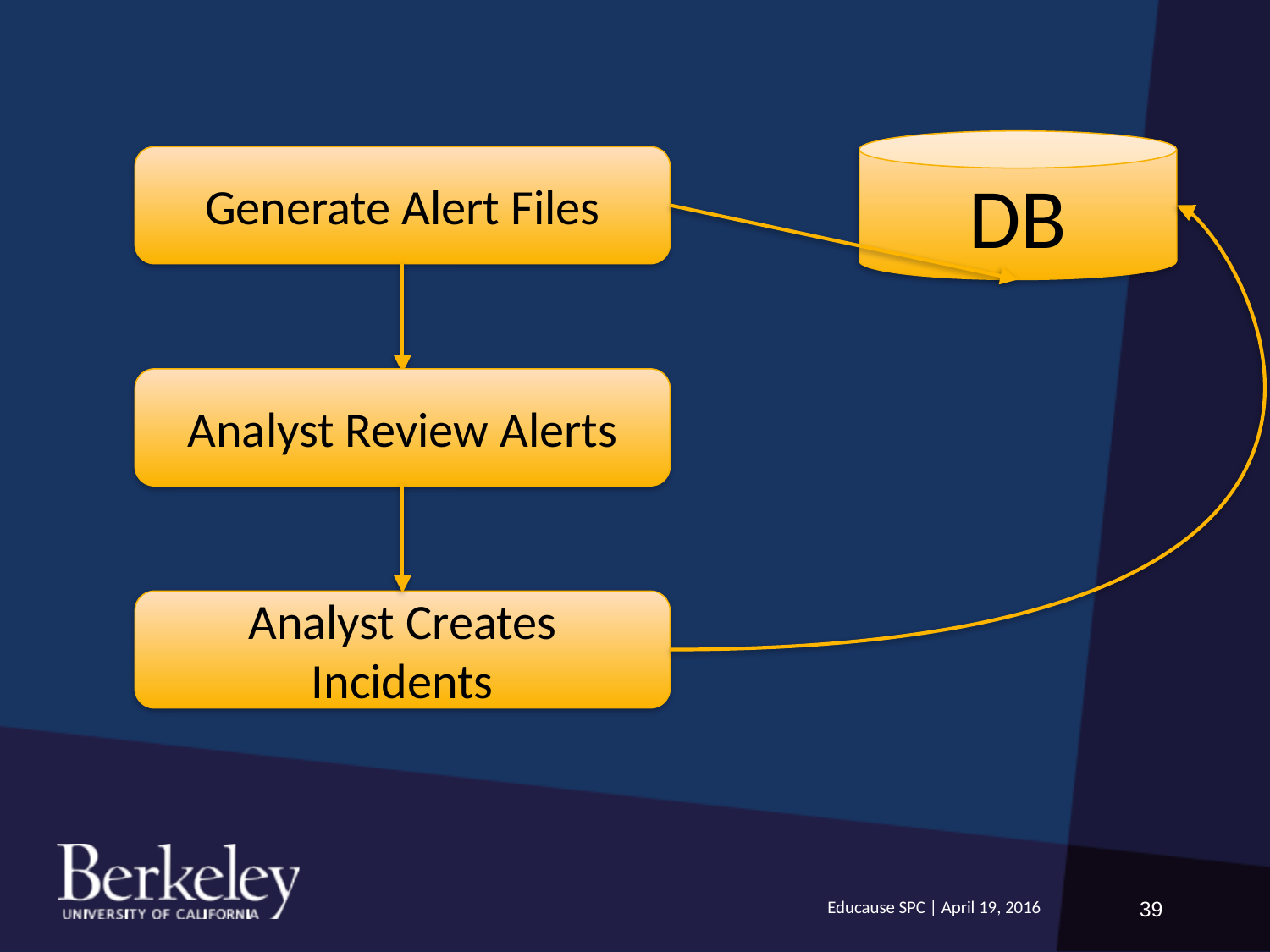

DB
Generate Alert Files
Analyst Review Alerts
Analyst Creates Incidents
Educause SPC | April 19, 2016